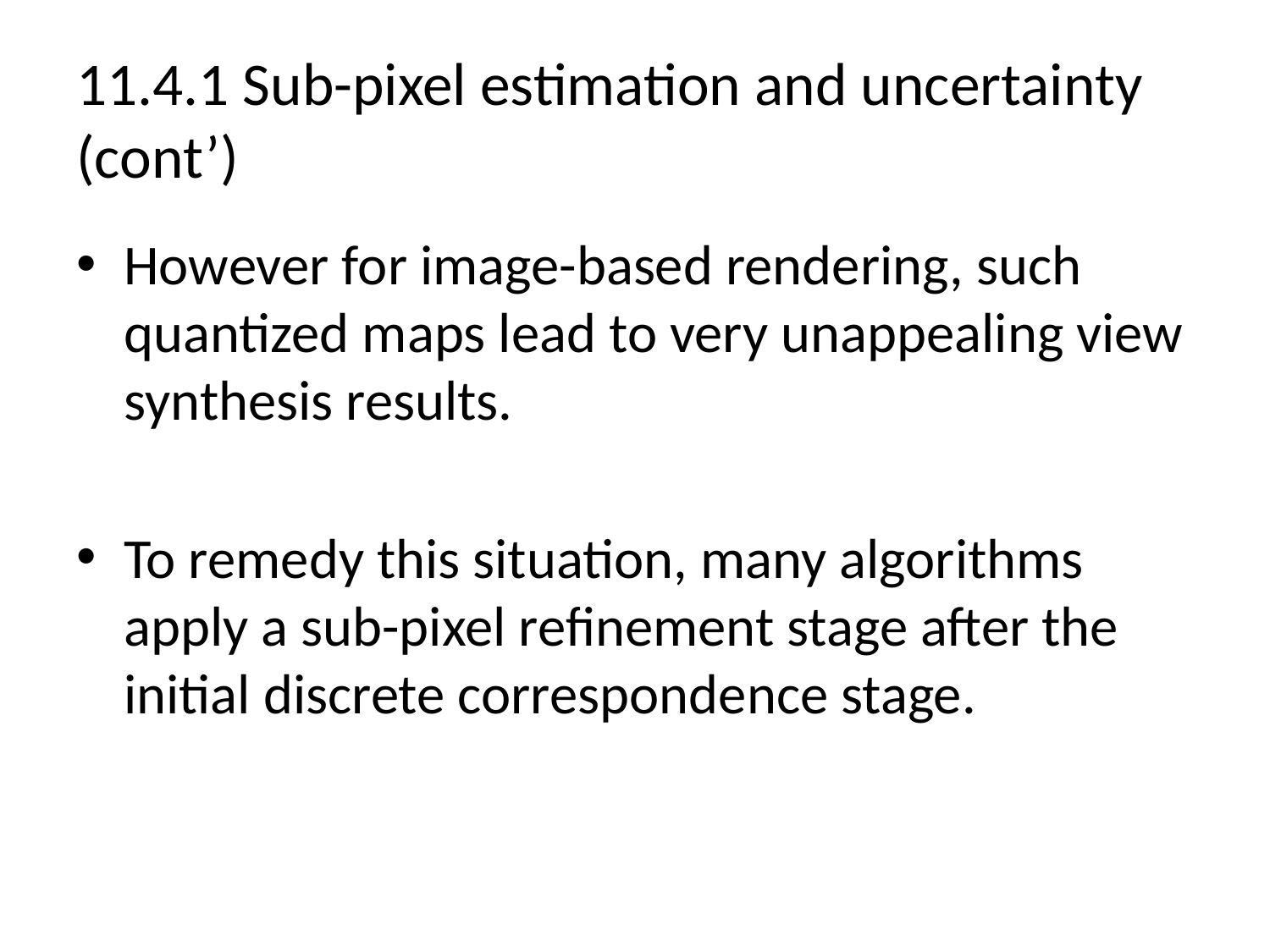

# 11.4.1 Sub-pixel estimation and uncertainty (cont’)
However for image-based rendering, such quantized maps lead to very unappealing view synthesis results.

To remedy this situation, many algorithms apply a sub-pixel refinement stage after the initial discrete correspondence stage.